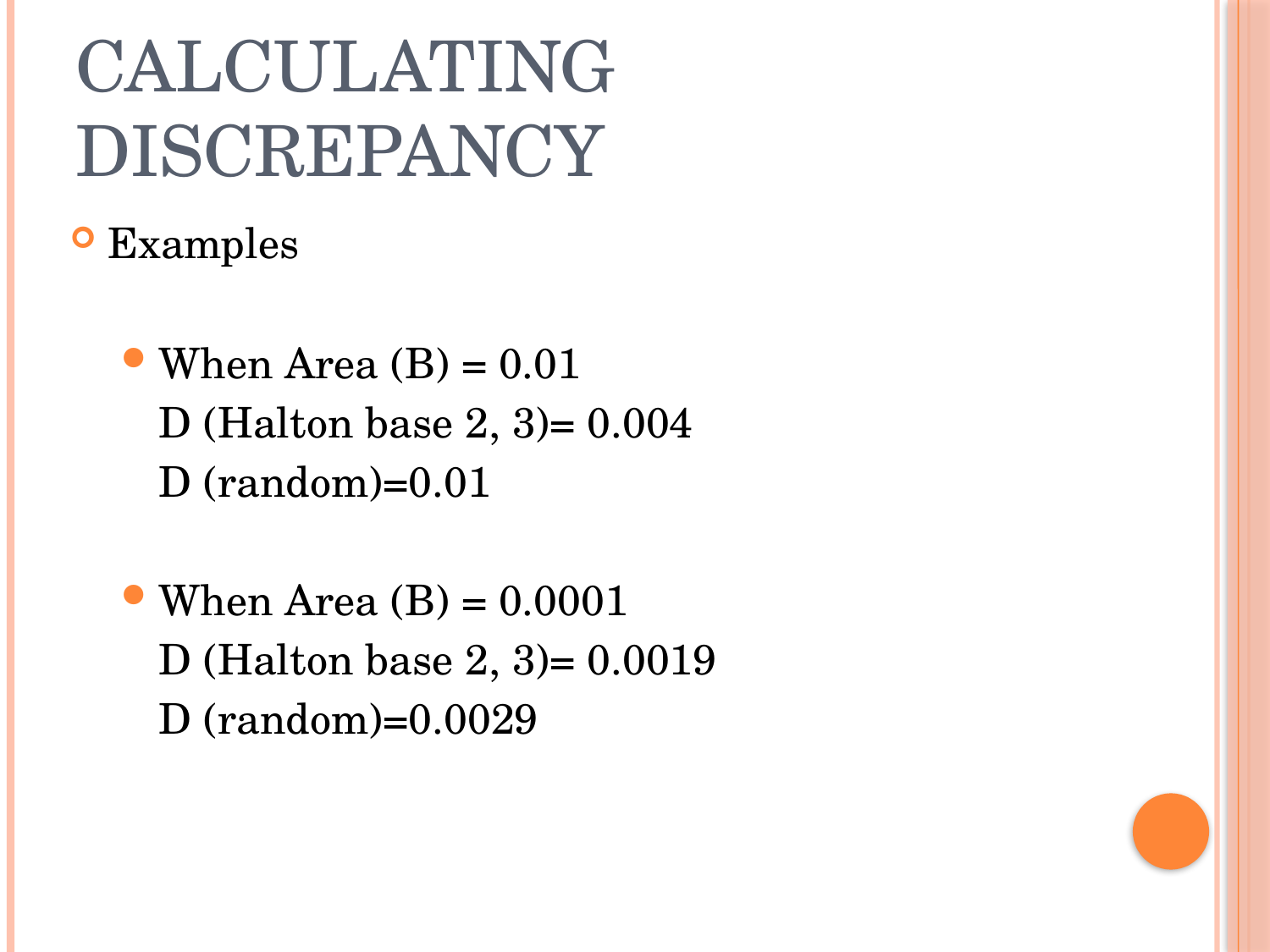

# Calculating Discrepancy
Examples

When Area (B) = 0.01
	D (Halton base 2, 3)= 0.004
	D (random)=0.01

When Area (B) = 0.0001
	D (Halton base 2, 3)= 0.0019
	D (random)=0.0029